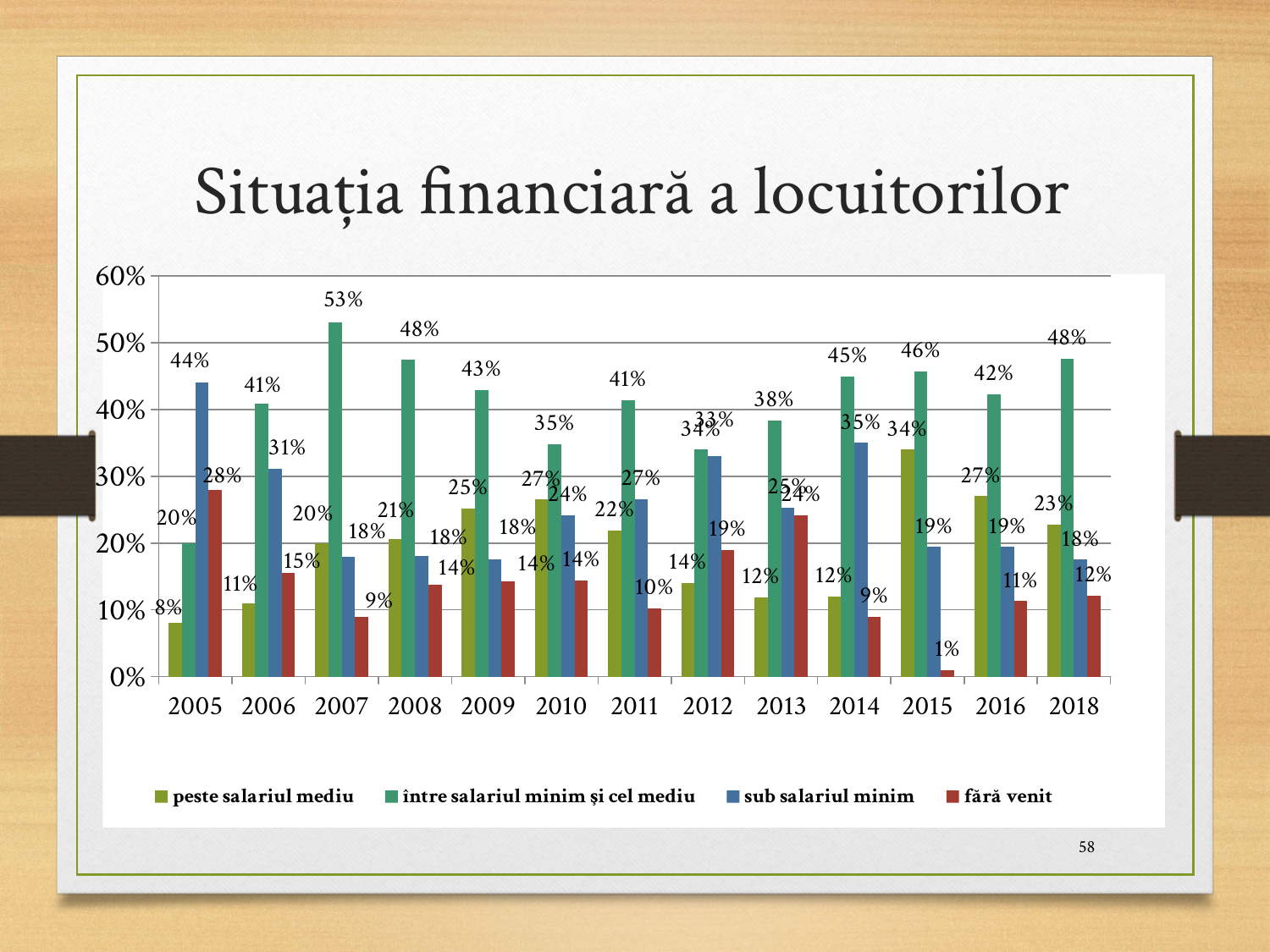

# Situaţia financiară a locuitorilor

### Chart

| Category | peste salariul mediu | între salariul minim şi cel mediu | sub salariul minim | fără venit |
|---|---|---|---|---|
| 2005 | 0.08 | 0.2 | 0.44 | 0.28 |
| 2006 | 0.10933341572941128 | 0.408406459852511 | 0.3109082107691674 | 0.15468524698224365 |
| 2007 | 0.2 | 0.53 | 0.18 | 0.09 |
| 2008 | 0.206 | 0.475 | 0.181 | 0.138 |
| 2009 | 0.252 | 0.429 | 0.176 | 0.143 |
| 2010 | 0.265 | 0.348 | 0.242 | 0.144 |
| 2011 | 0.219 | 0.414 | 0.266 | 0.102 |
| 2012 | 0.14 | 0.34 | 0.33 | 0.19 |
| 2013 | 0.119 | 0.384 | 0.253 | 0.242 |
| 2014 | 0.12 | 0.45 | 0.35 | 0.09 |
| 2015 | 0.34 | 0.457 | 0.19399999999999998 | 0.01 |
| 2016 | 0.27 | 0.423 | 0.19399999999999998 | 0.113 |
| 2018 | 0.228 | 0.476 | 0.175 | 0.121 |
58